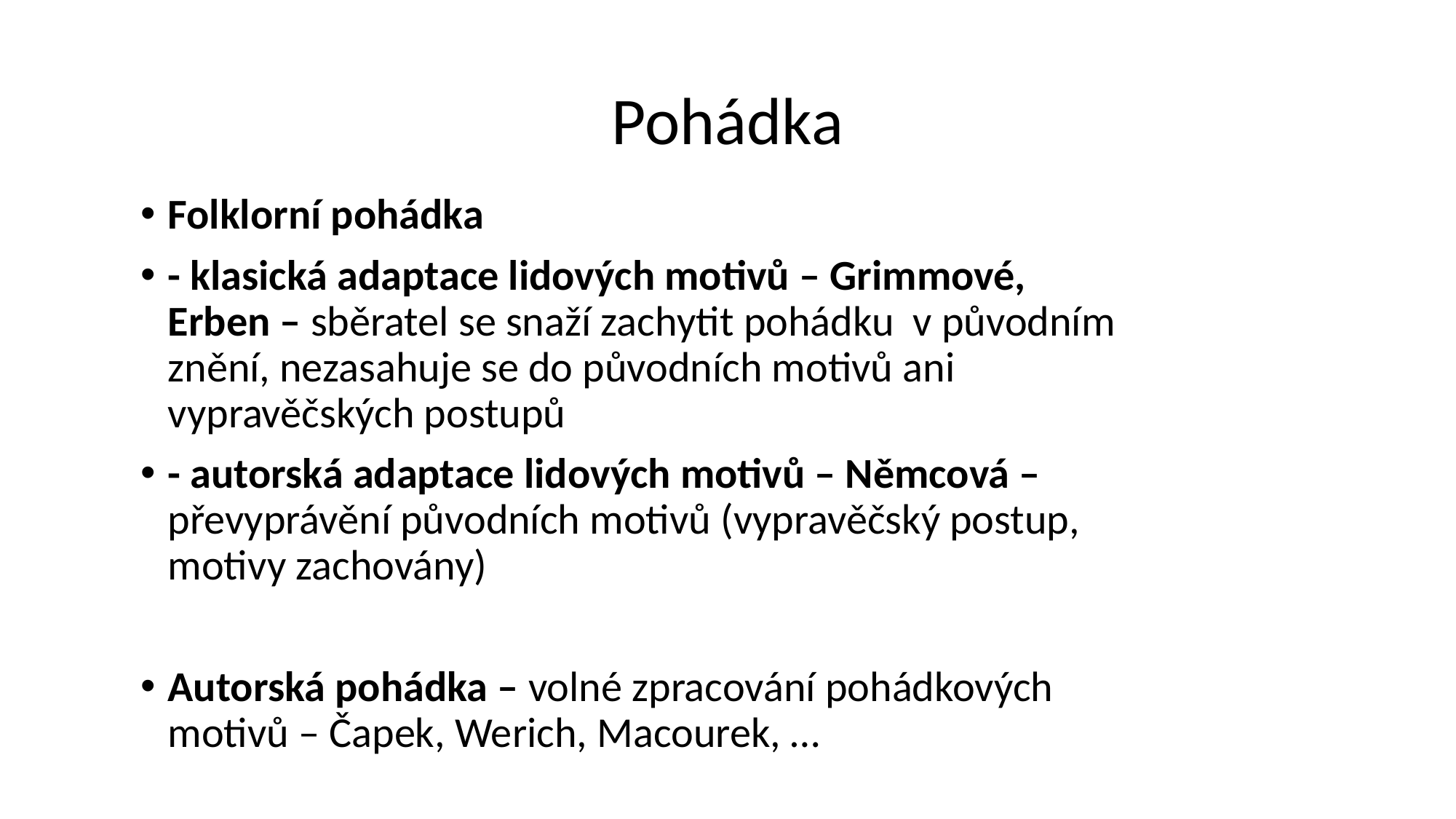

# Pohádka
Folklorní pohádka
- klasická adaptace lidových motivů – Grimmové, Erben – sběratel se snaží zachytit pohádku  v původním znění, nezasahuje se do původních motivů ani vypravěčských postupů
- autorská adaptace lidových motivů – Němcová – převyprávění původních motivů (vypravěčský postup, motivy zachovány)

Autorská pohádka – volné zpracování pohádkových motivů – Čapek, Werich, Macourek, …